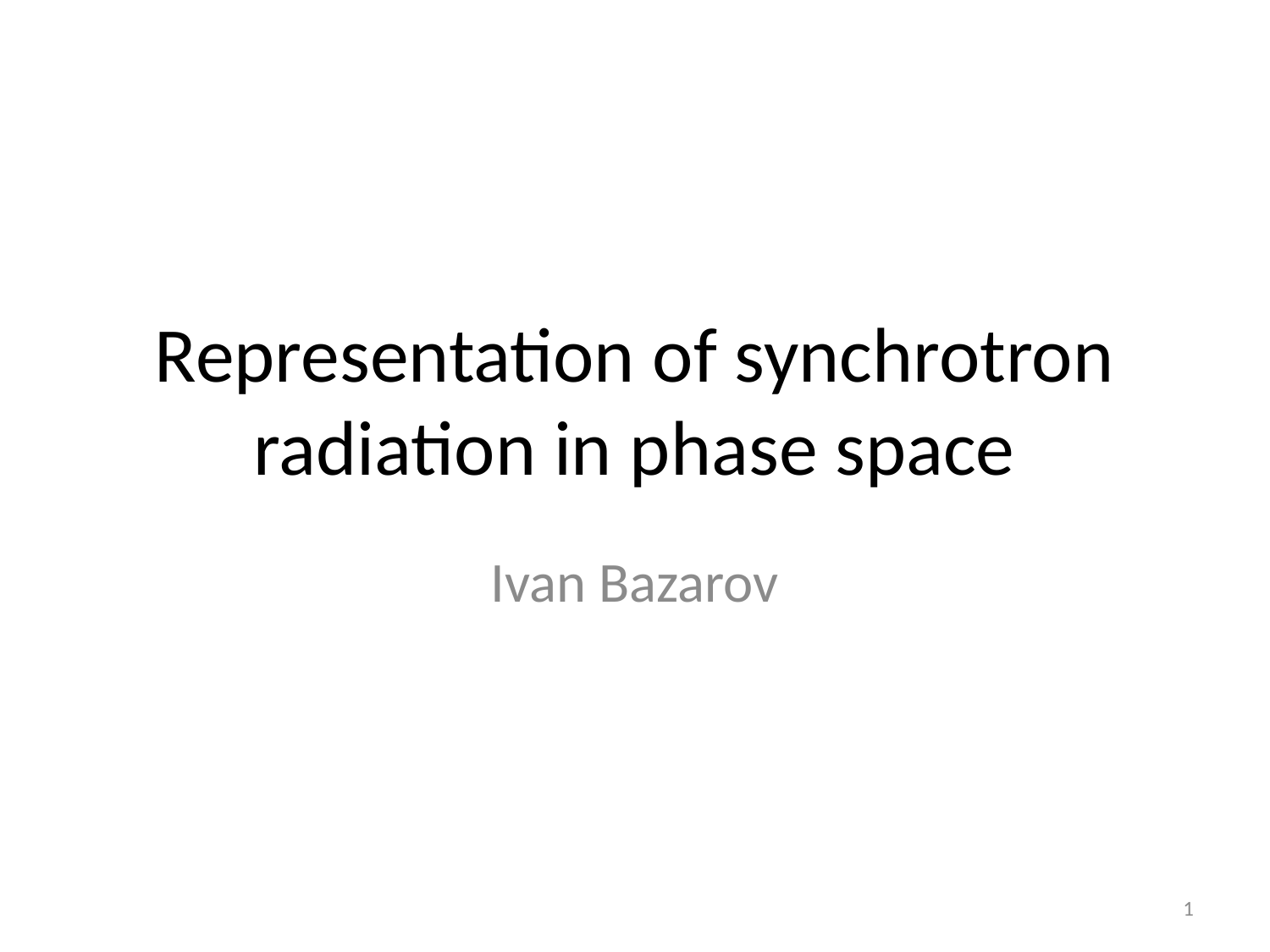

# Representation of synchrotron radiation in phase space
Ivan Bazarov
1